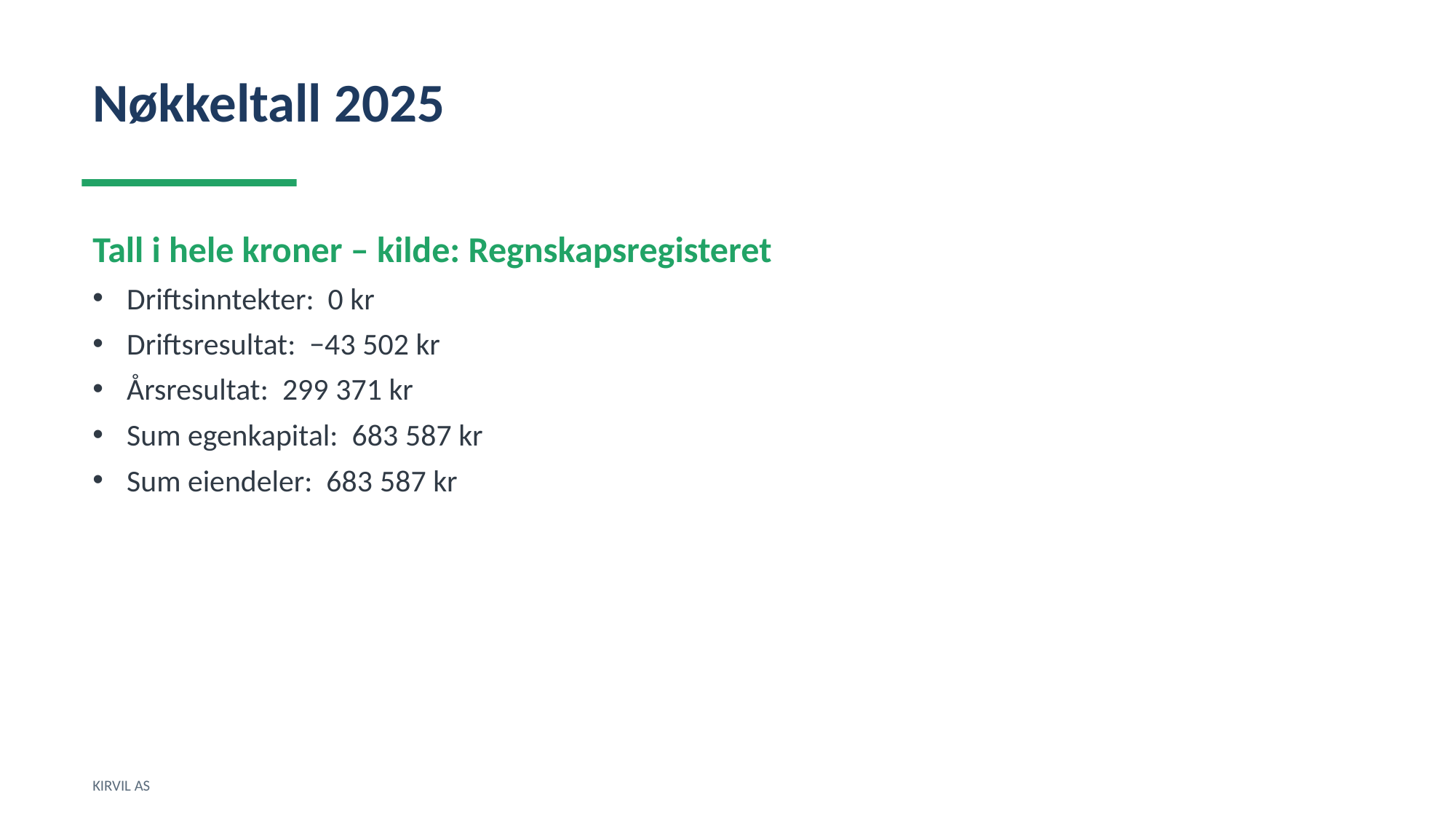

Nøkkeltall 2025

Tall i hele kroner – kilde: Regnskapsregisteret
Driftsinntekter:  0 kr
Driftsresultat:  −43 502 kr
Årsresultat:  299 371 kr
Sum egenkapital:  683 587 kr
Sum eiendeler:  683 587 kr
KIRVIL AS